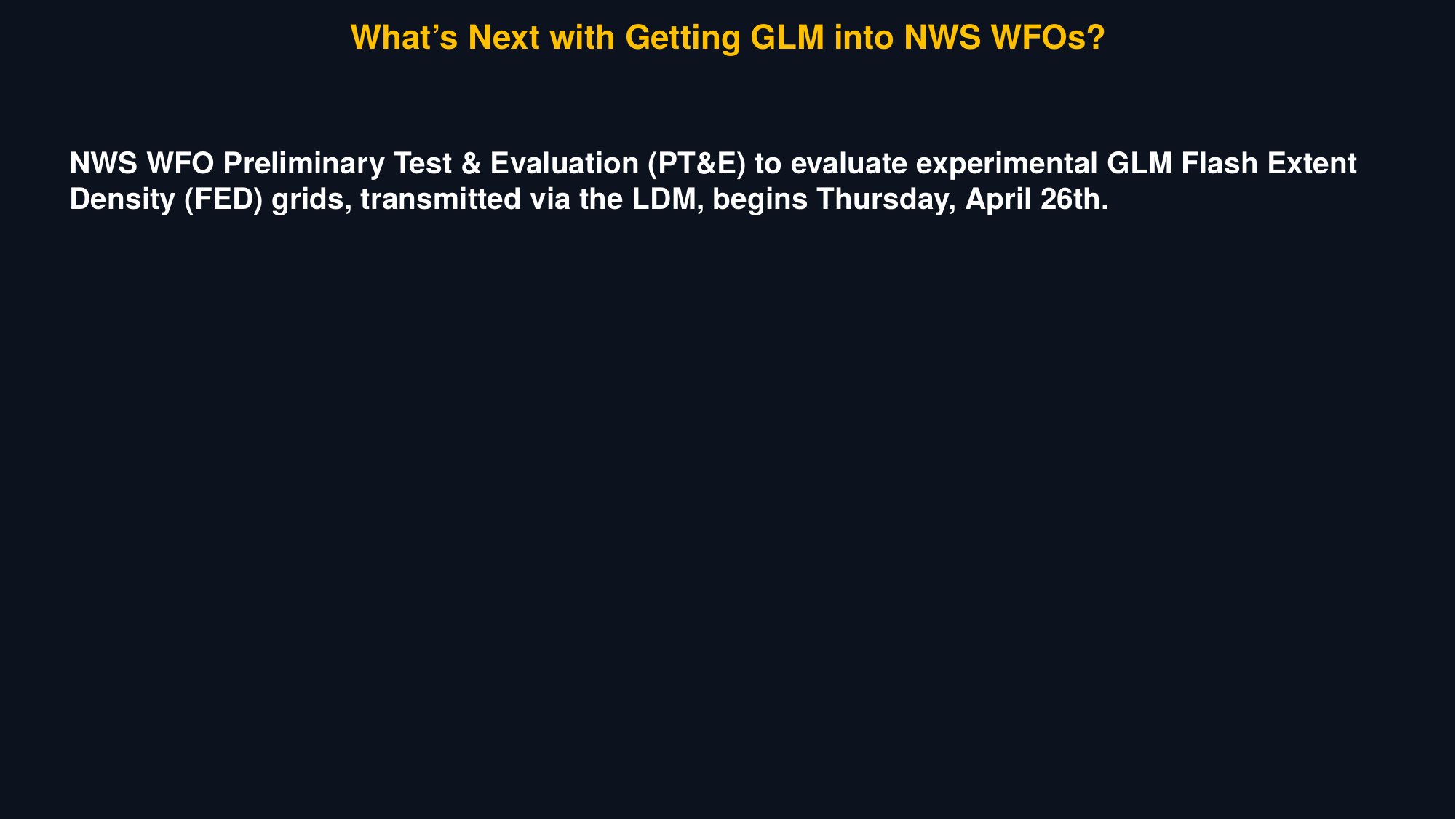

What’s Next with Getting GLM into NWS WFOs?
NWS WFO Preliminary Test & Evaluation (PT&E) to evaluate experimental GLM Flash Extent Density (FED) grids, transmitted via the LDM, begins Thursday, April 26th.